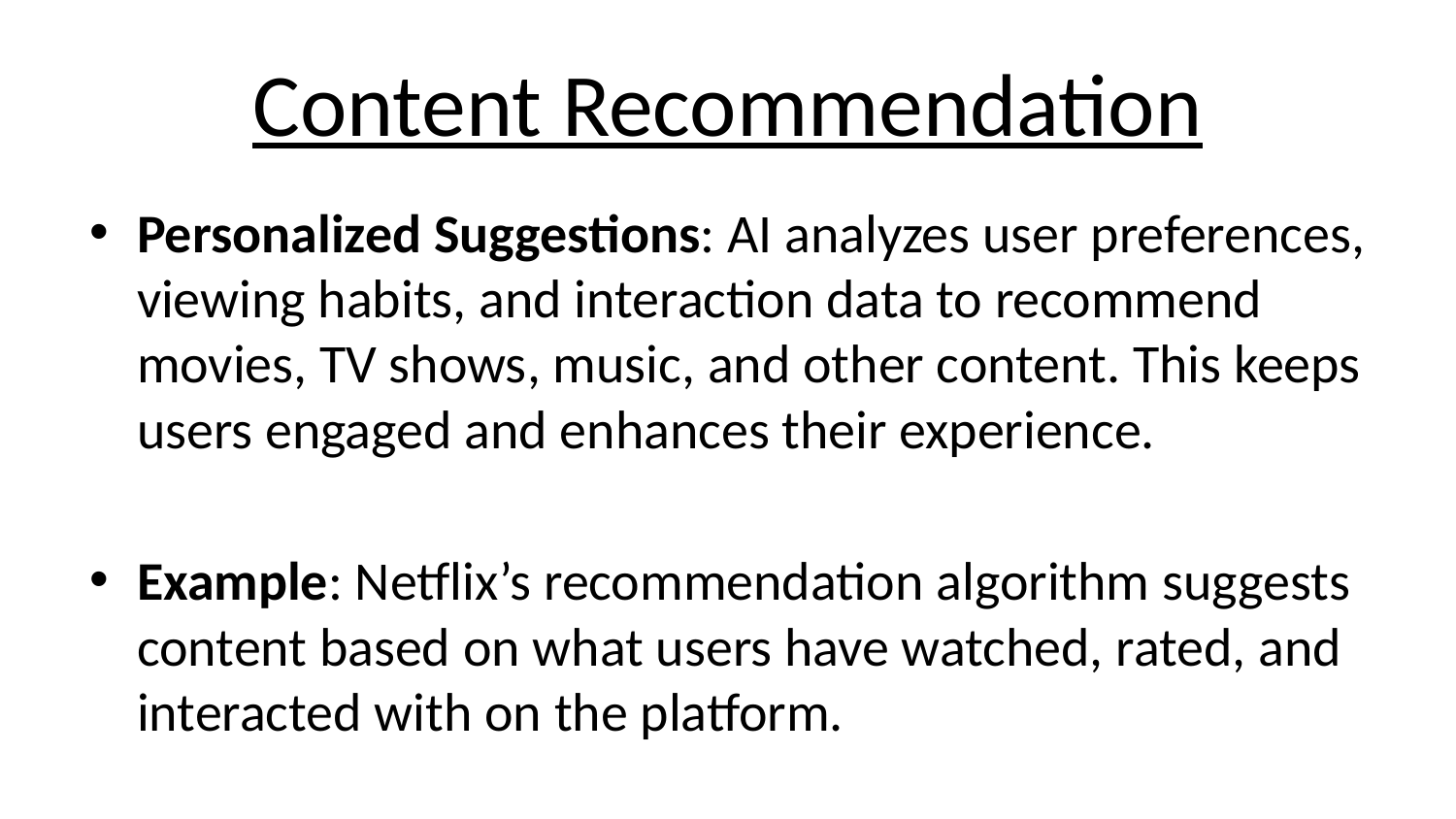

# Content Recommendation
Personalized Suggestions: AI analyzes user preferences, viewing habits, and interaction data to recommend movies, TV shows, music, and other content. This keeps users engaged and enhances their experience.

Example: Netflix’s recommendation algorithm suggests content based on what users have watched, rated, and interacted with on the platform.